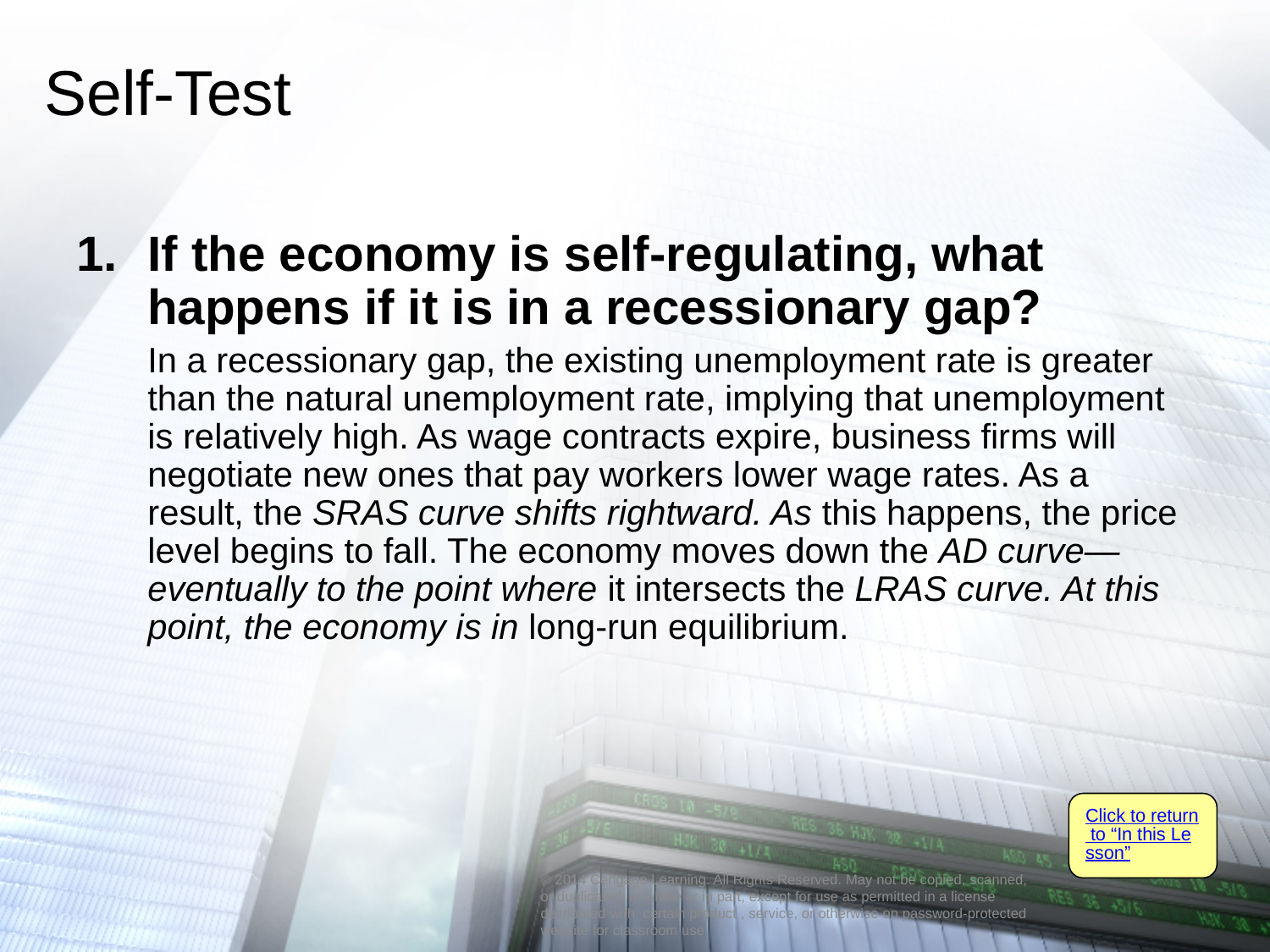

# Self-Test
If the economy is self-regulating, what happens if it is in a recessionary gap?
	In a recessionary gap, the existing unemployment rate is greater than the natural unemployment rate, implying that unemployment is relatively high. As wage contracts expire, business firms will negotiate new ones that pay workers lower wage rates. As a result, the SRAS curve shifts rightward. As this happens, the price level begins to fall. The economy moves down the AD curve—eventually to the point where it intersects the LRAS curve. At this point, the economy is in long-run equilibrium.

Click to return to “In this Lesson”
© 2014 Cengage Learning. All Rights Reserved. May not be copied, scanned, or duplicated, in whole or in part, except for use as permitted in a license distributed with  certain product , service, or otherwise on password-protected website for classroom use